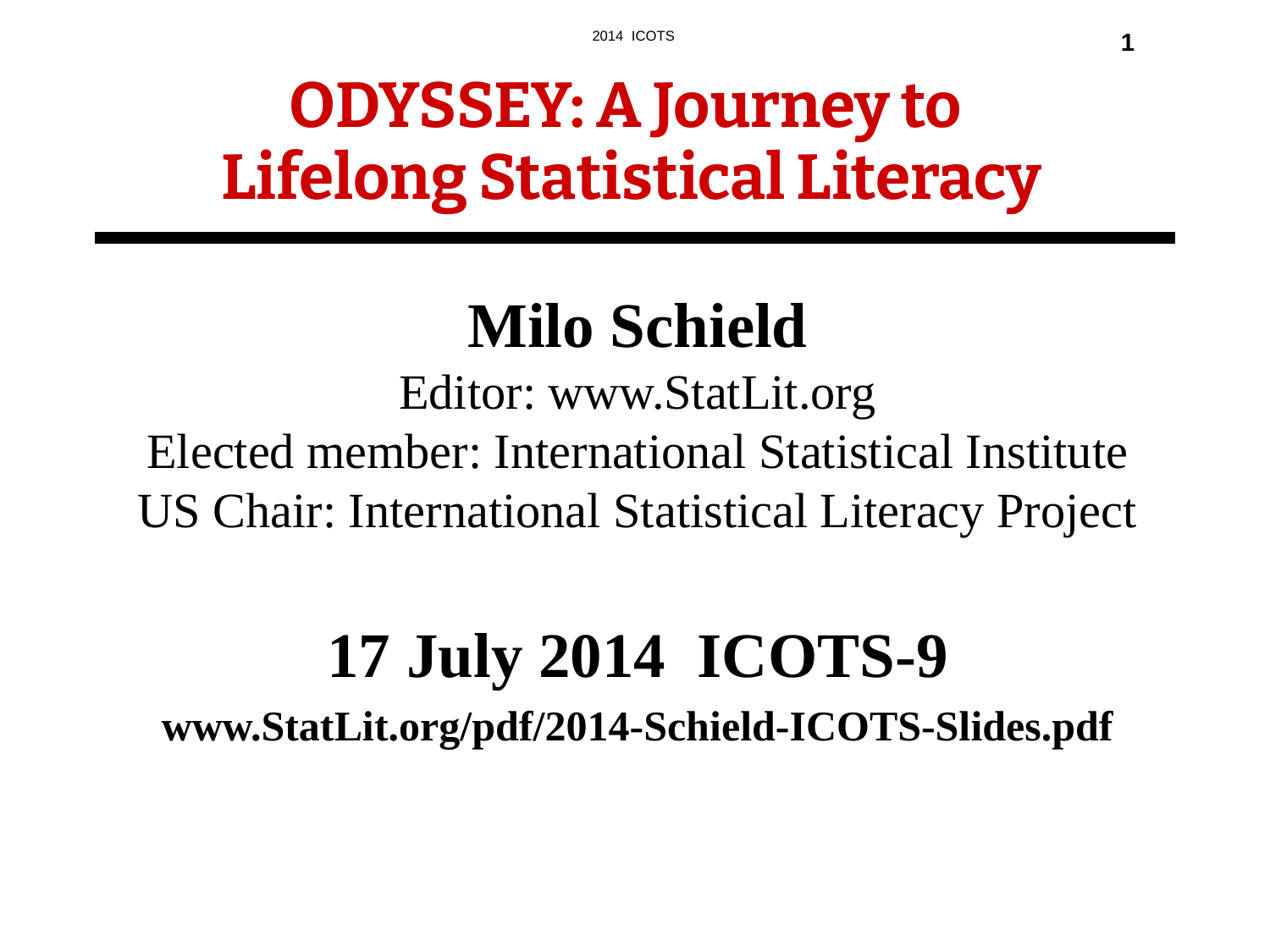

1
# ODYSSEY: A Journey to Lifelong Statistical Literacy

Milo Schield
Editor: www.StatLit.org
Elected member: International Statistical Institute
US Chair: International Statistical Literacy Project

17 July 2014  ICOTS-9
www.StatLit.org/pdf/2014-Schield-ICOTS-Slides.pdf